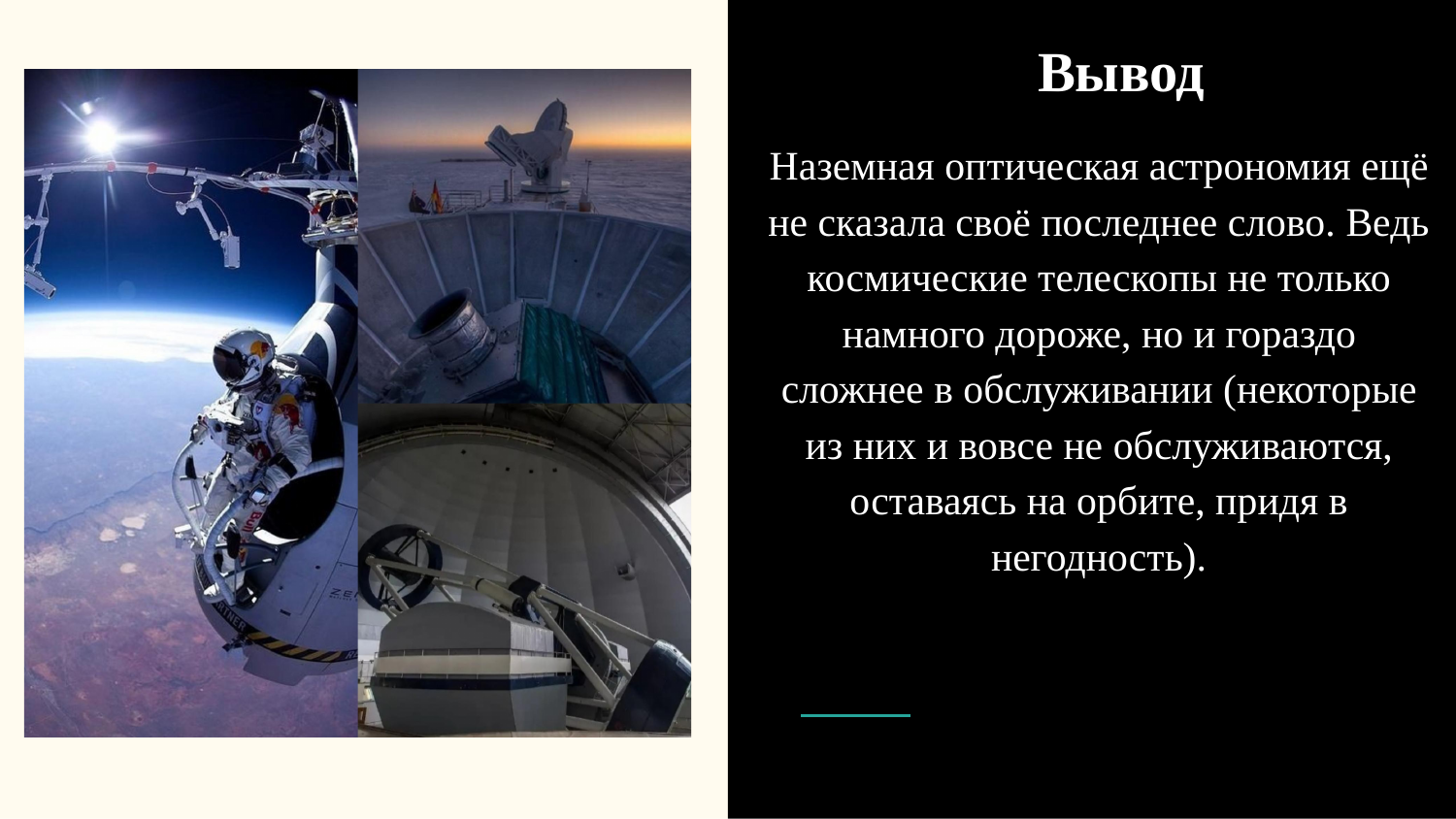

# Вывод

Наземная оптическая астрономия ещё не сказала своё последнее слово. Ведь космические телескопы не только намного дороже, но и гораздо сложнее в обслуживании (некоторые из них и вовсе не обслуживаются, оставаясь на орбите, придя в негодность).